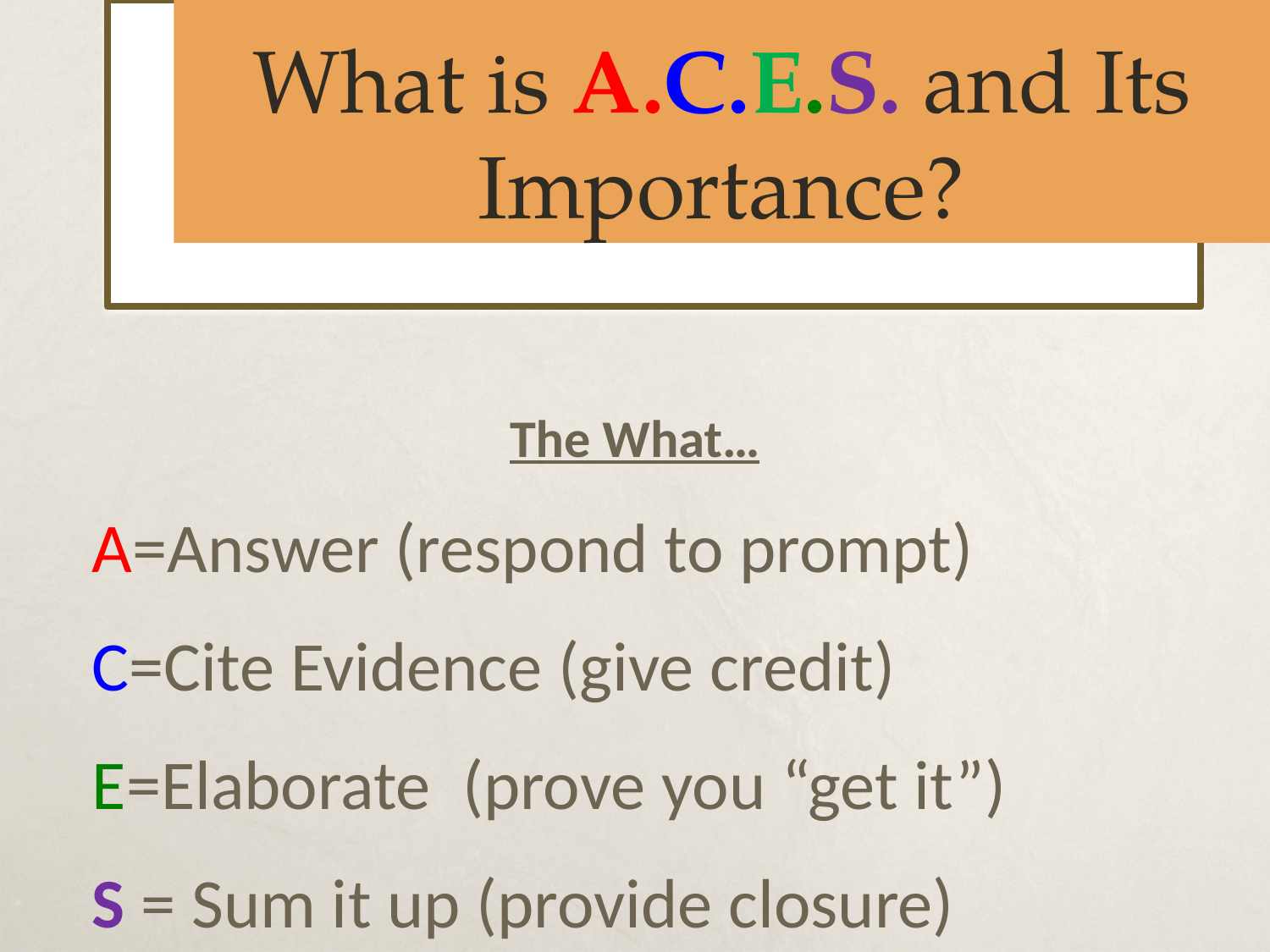

# What is A.C.E.S. and Its Importance?

The What…
	A=Answer (respond to prompt)
	C=Cite Evidence (give credit)
	E=Elaborate  (prove you “get it”)
	S = Sum it up (provide closure)